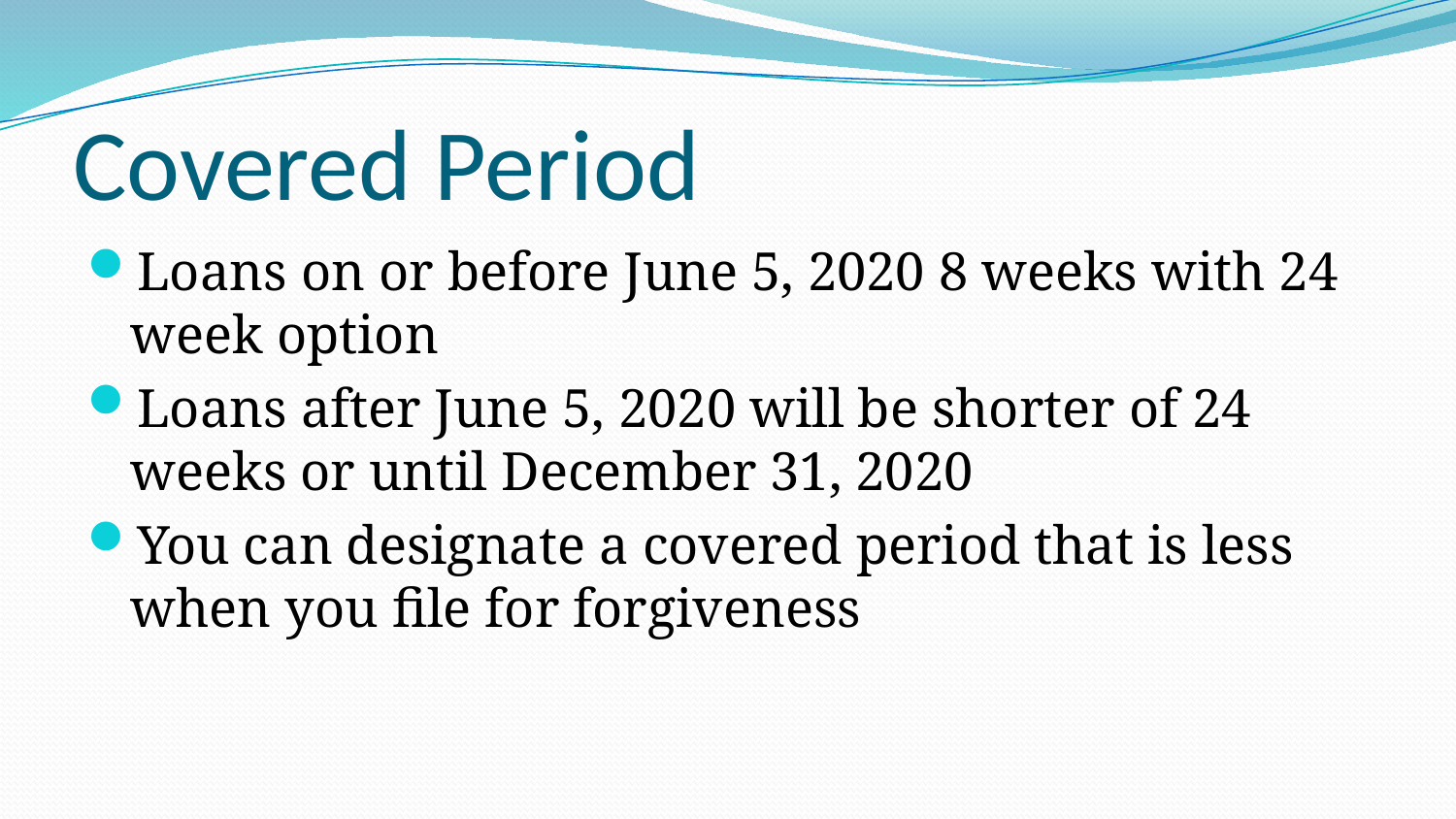

# Covered Period
Loans on or before June 5, 2020 8 weeks with 24 week option
Loans after June 5, 2020 will be shorter of 24 weeks or until December 31, 2020
You can designate a covered period that is less when you file for forgiveness